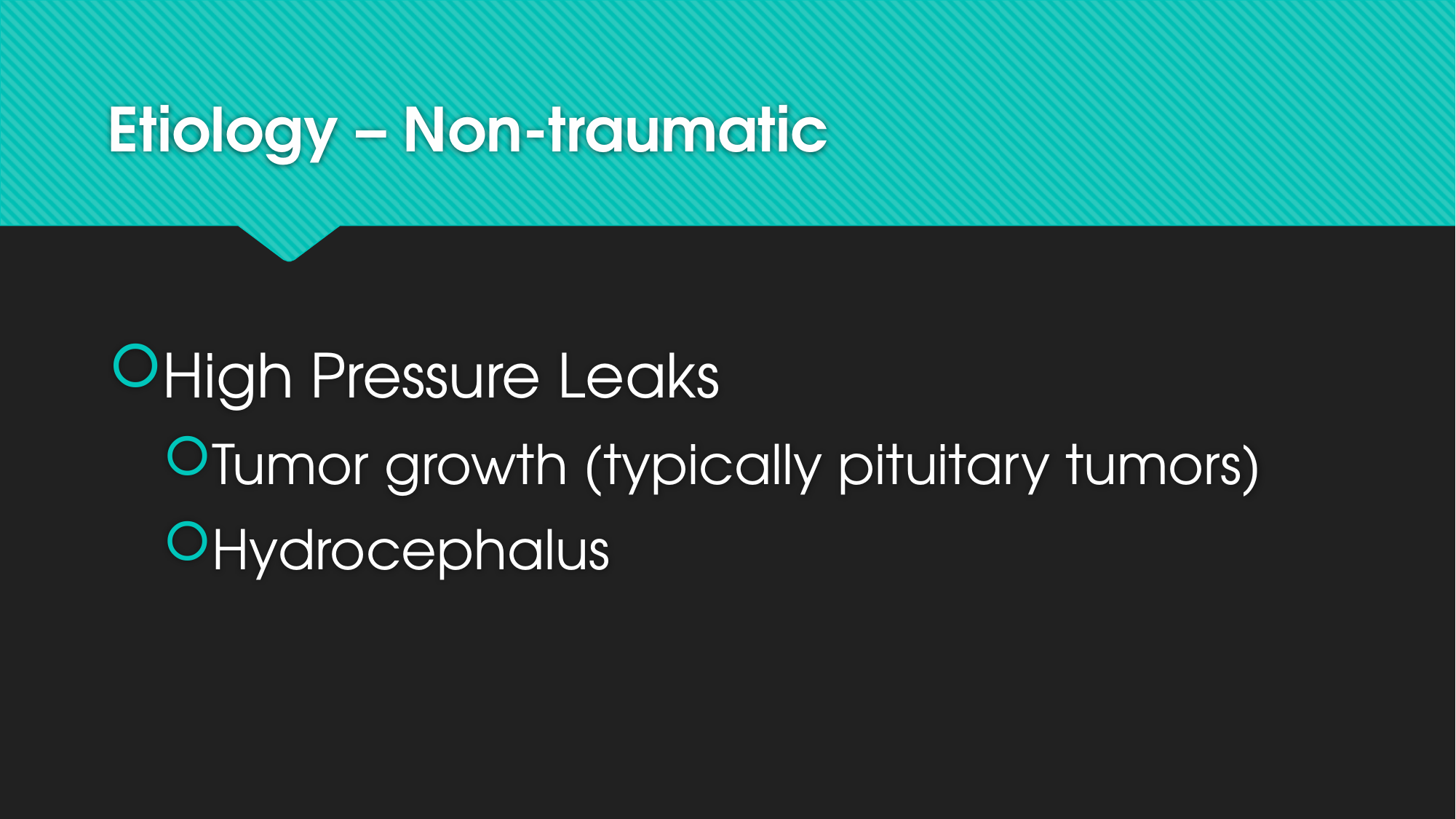

# Etiology – Non-traumatic
High Pressure Leaks
Tumor growth (typically pituitary tumors)
Hydrocephalus